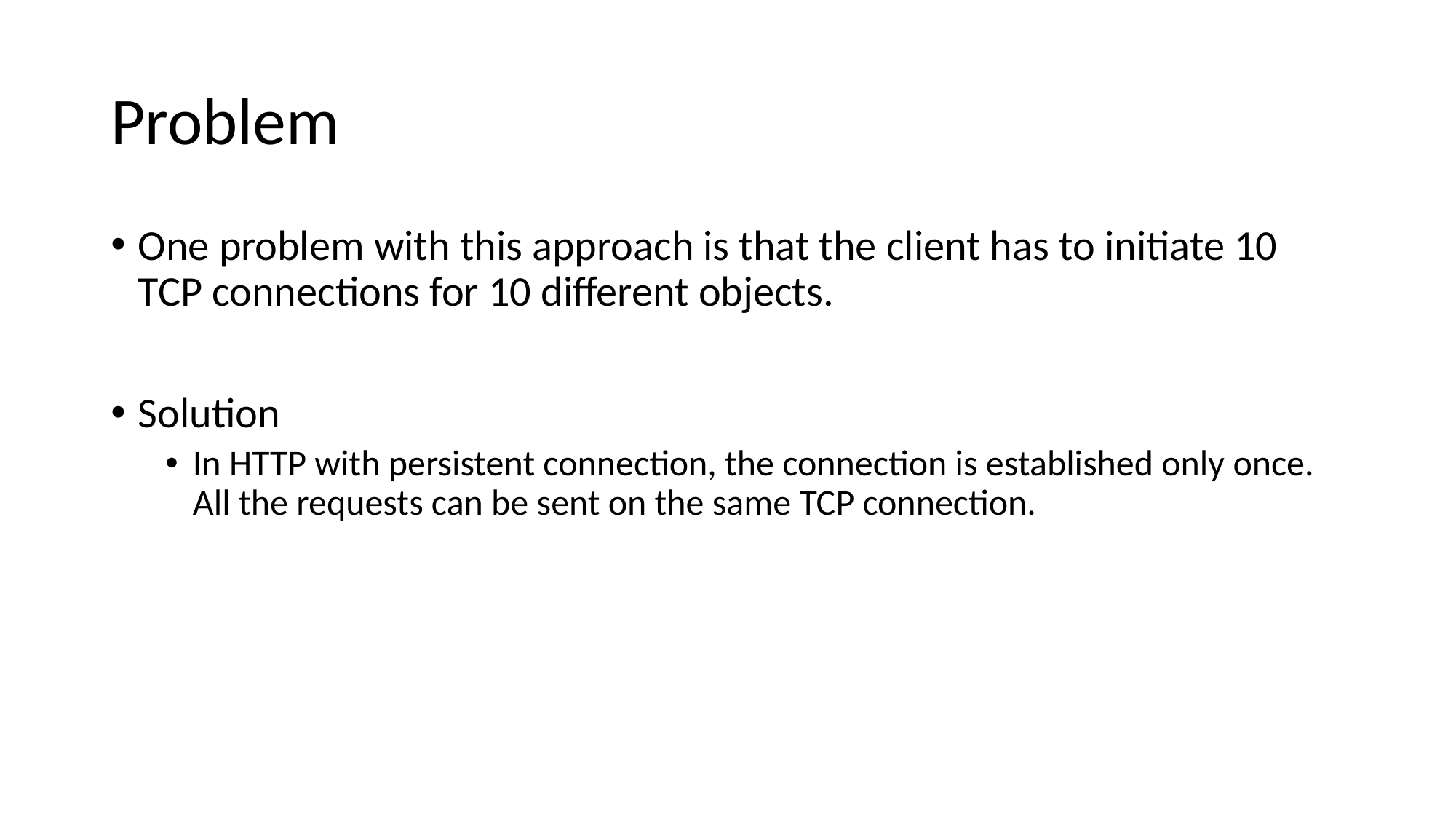

# Problem
One problem with this approach is that the client has to initiate 10 TCP connections for 10 different objects.

Solution
In HTTP with persistent connection, the connection is established only once. All the requests can be sent on the same TCP connection.